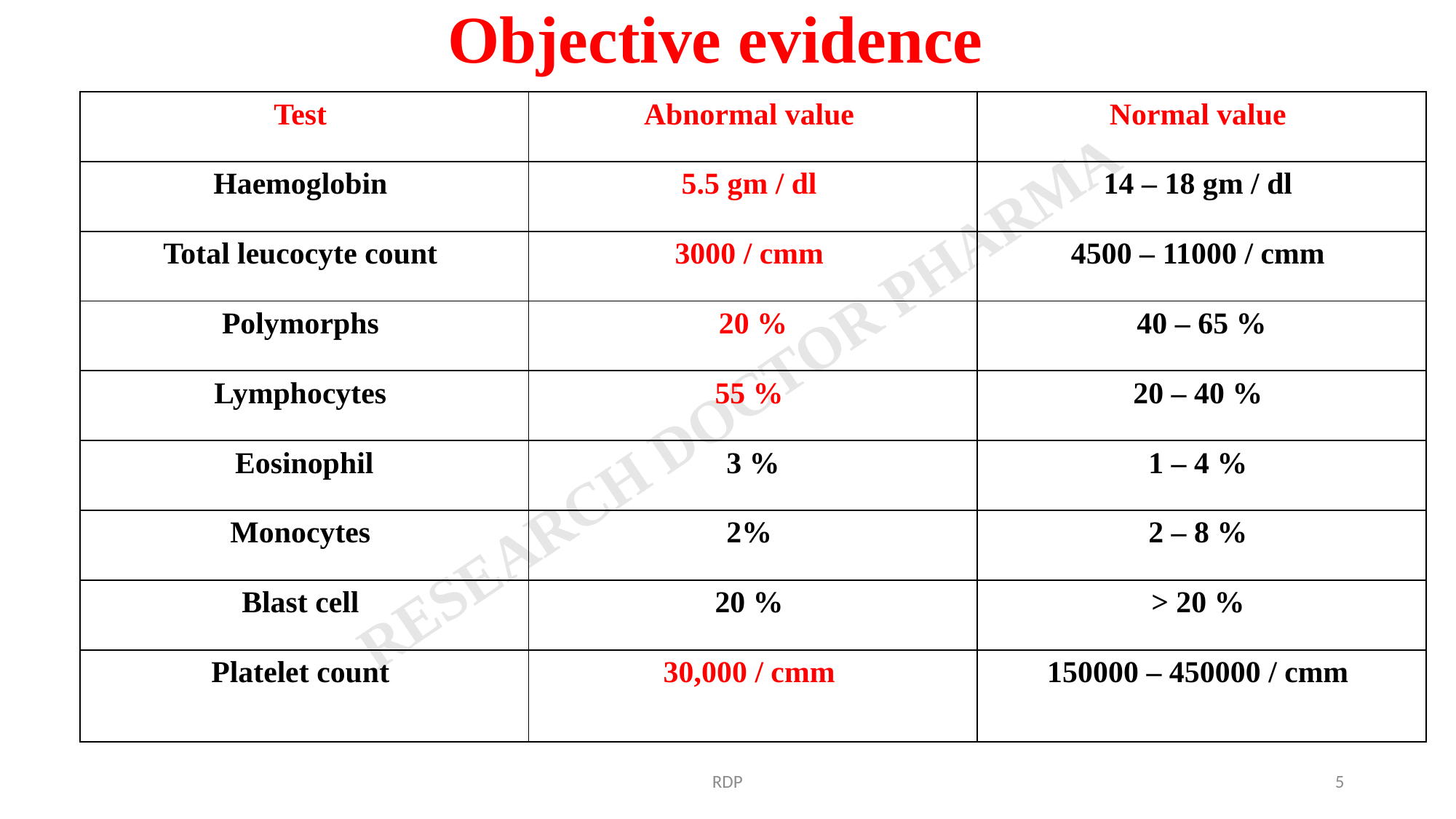

Objective evidence
| Test | Abnormal value | Normal value |
| --- | --- | --- |
| Haemoglobin | 5.5 gm / dl | 14 – 18 gm / dl |
| Total leucocyte count | 3000 / cmm | 4500 – 11000 / cmm |
| Polymorphs | 20 % | 40 – 65 % |
| Lymphocytes | 55 % | 20 – 40 % |
| Eosinophil | 3 % | 1 – 4 % |
| Monocytes | 2% | 2 – 8 % |
| Blast cell | 20 % | > 20 % |
| Platelet count | 30,000 / cmm | 150000 – 450000 / cmm |
| --- | --- | --- |
RDP
5